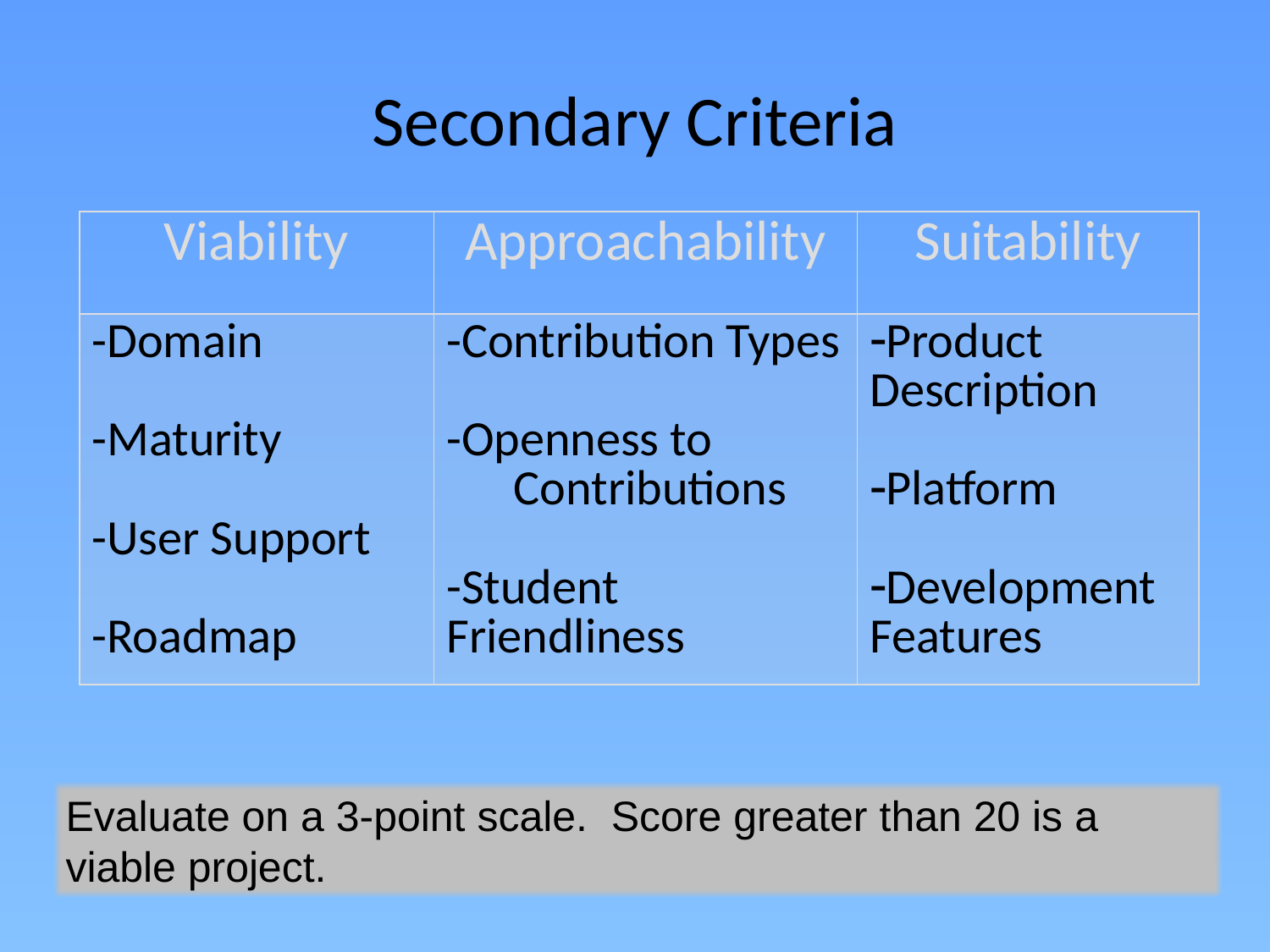

# Secondary Criteria
| Viability | Approachability | Suitability |
| --- | --- | --- |
| -Domain -Maturity -User Support -Roadmap | -Contribution Types -Openness to Contributions -Student Friendliness | Product Description Platform Development Features |
Evaluate on a 3-point scale.  Score greater than 20 is a viable project.